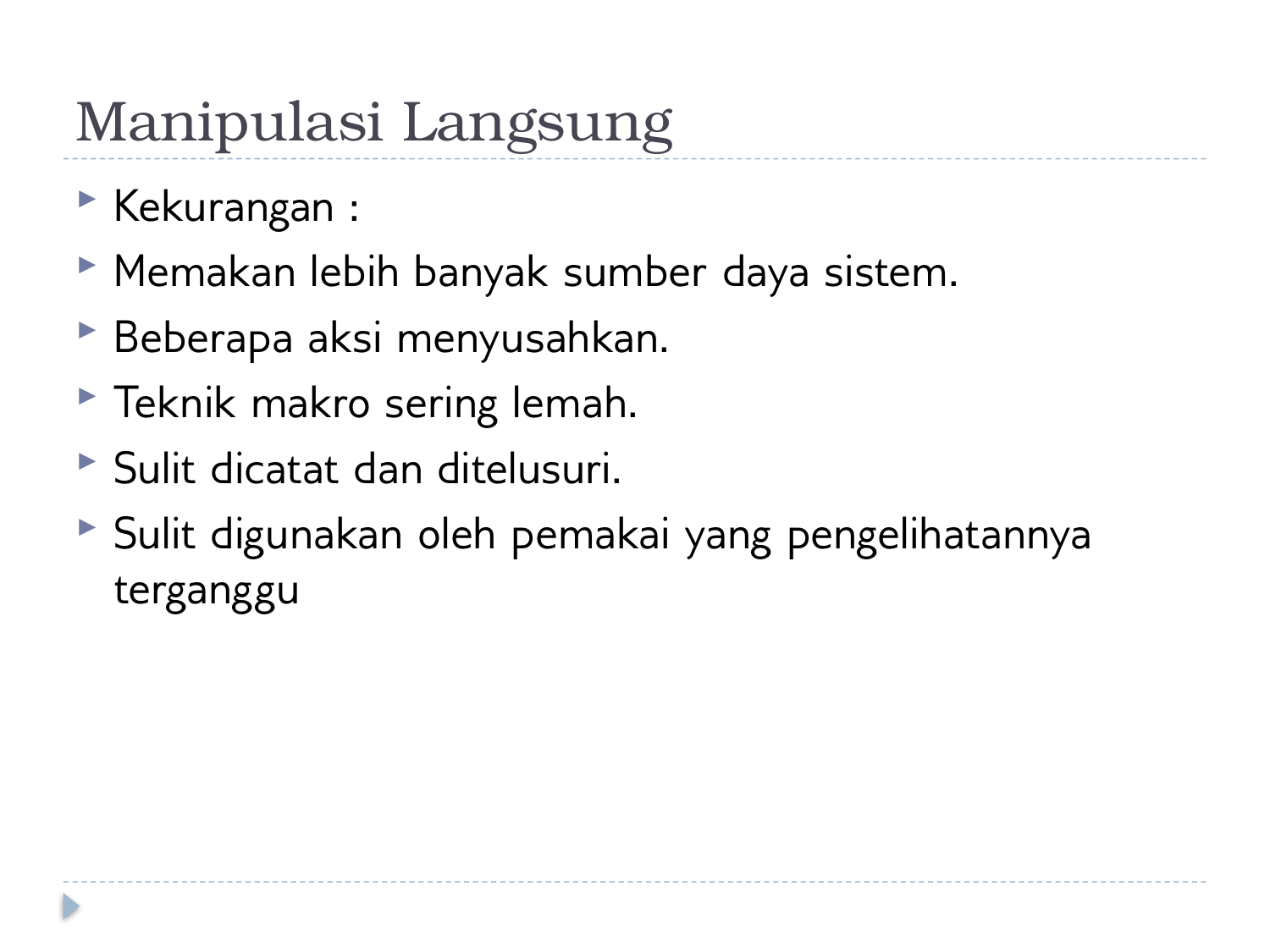

# Manipulasi Langsung
Kekurangan :
Memakan lebih banyak sumber daya sistem.
Beberapa aksi menyusahkan.
Teknik makro sering lemah.
Sulit dicatat dan ditelusuri.
Sulit digunakan oleh pemakai yang pengelihatannya terganggu